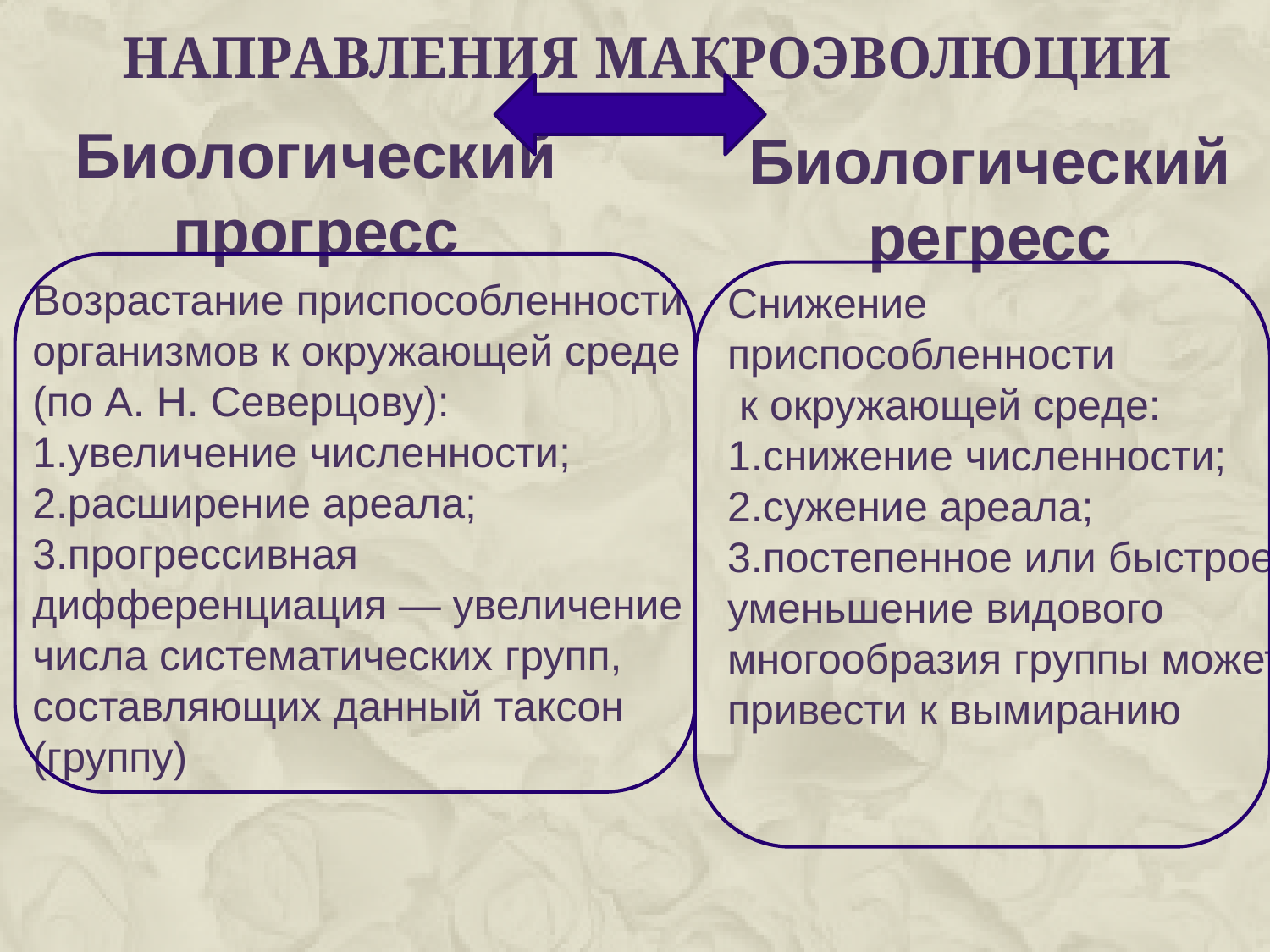

# Направления макроэволюции

Биологический прогресс
Биологический регресс

Возрастание приспособленности организмов к окружающей среде (по А. Н. Северцову):
1.увеличение численности;
2.расширение ареала;
3.прогрессивная дифференциация — увеличение числа систематических групп, составляющих данный таксон (группу)
Снижение приспособленности
 к окружающей среде:
1.снижение численности;
2.сужение ареала;
3.постепенное или быстрое уменьшение видового
многообразия группы может привести к вымиранию